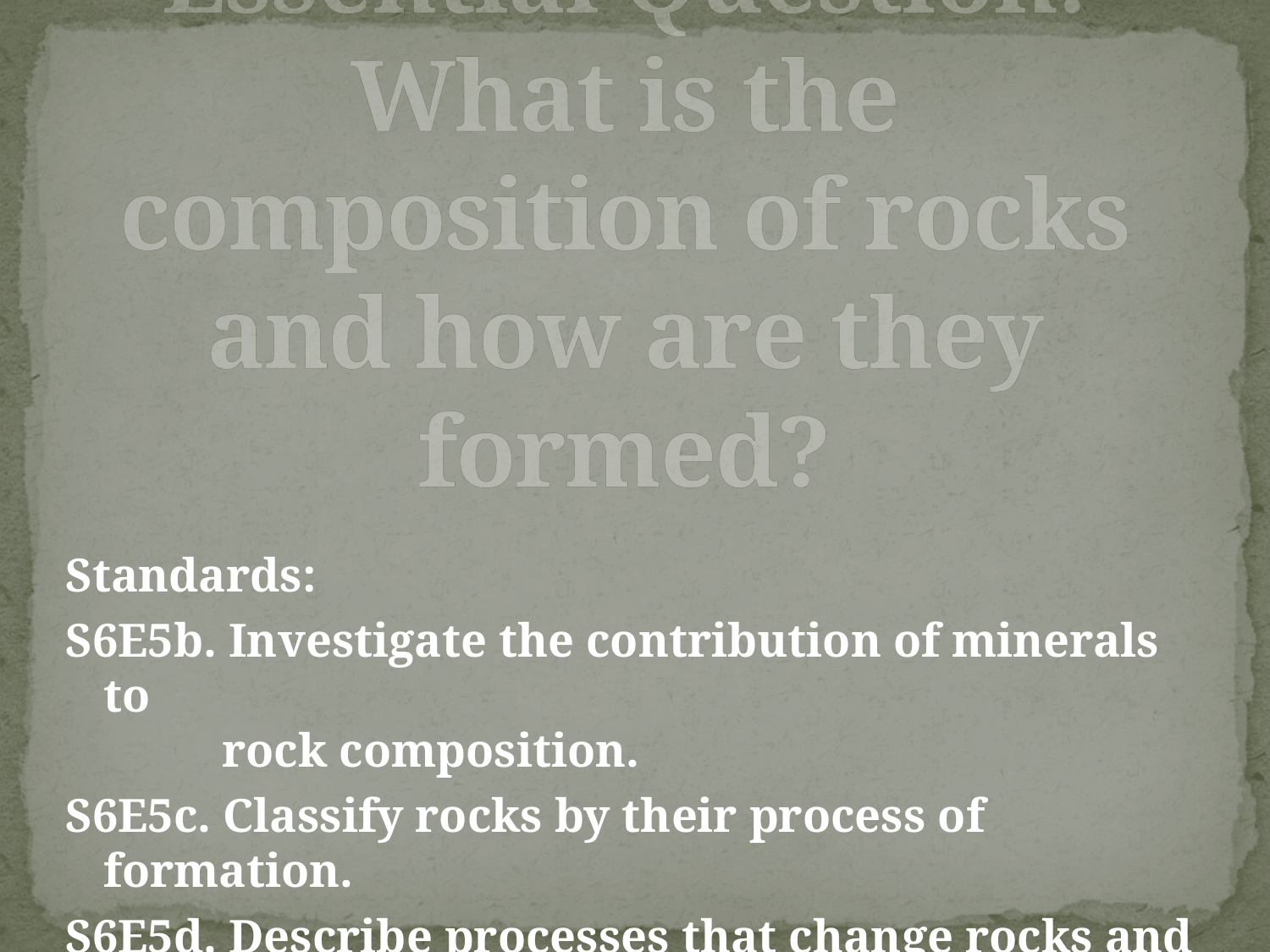

# Essential Question: What is the composition of rocks and how are they formed?
Standards:
S6E5b. Investigate the contribution of minerals to
          rock composition.
S6E5c. Classify rocks by their process of formation.
S6E5d. Describe processes that change rocks and the
           surface of the earth.